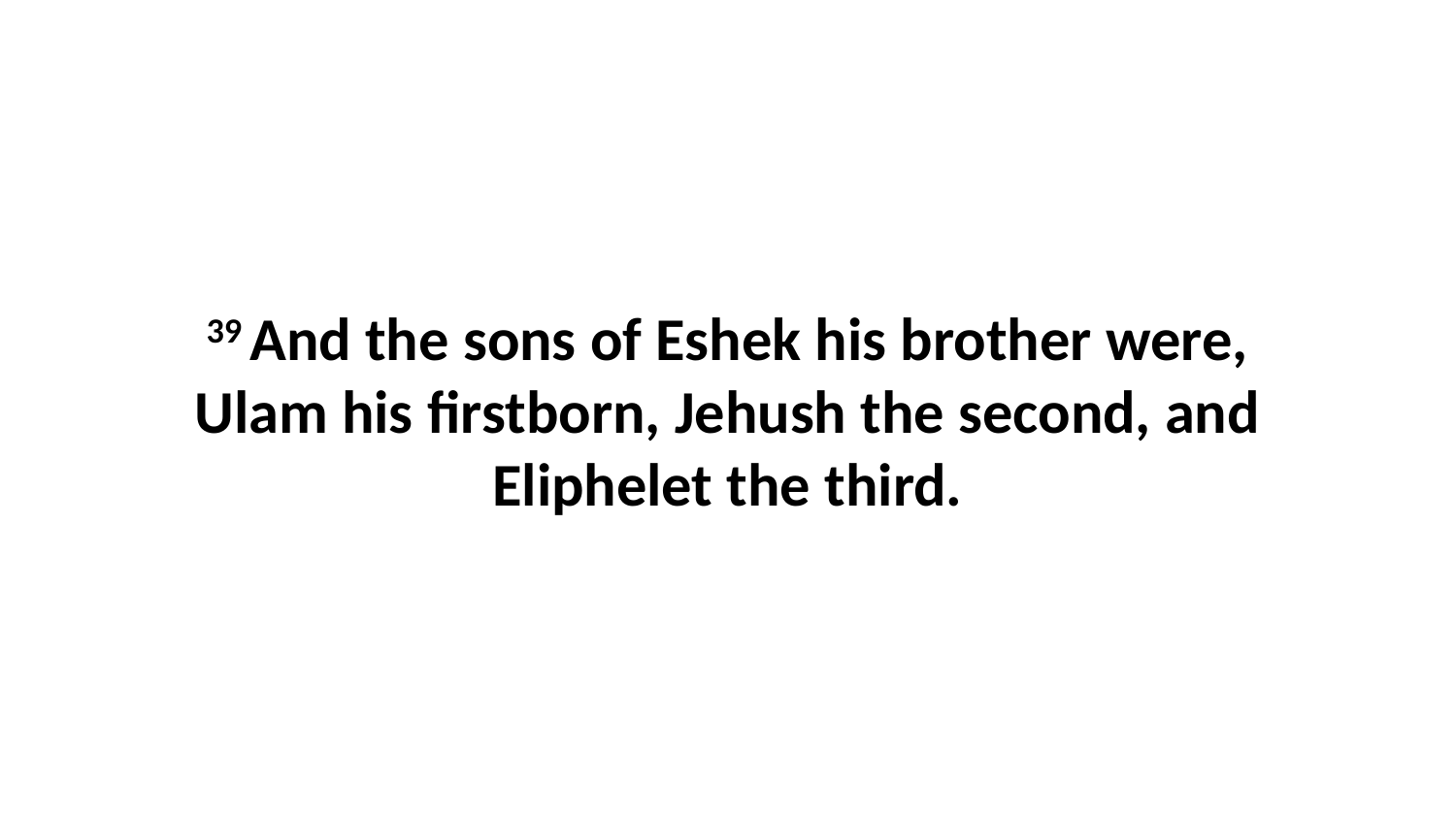

39 And the sons of Eshek his brother were, Ulam his firstborn, Jehush the second, and Eliphelet the third.